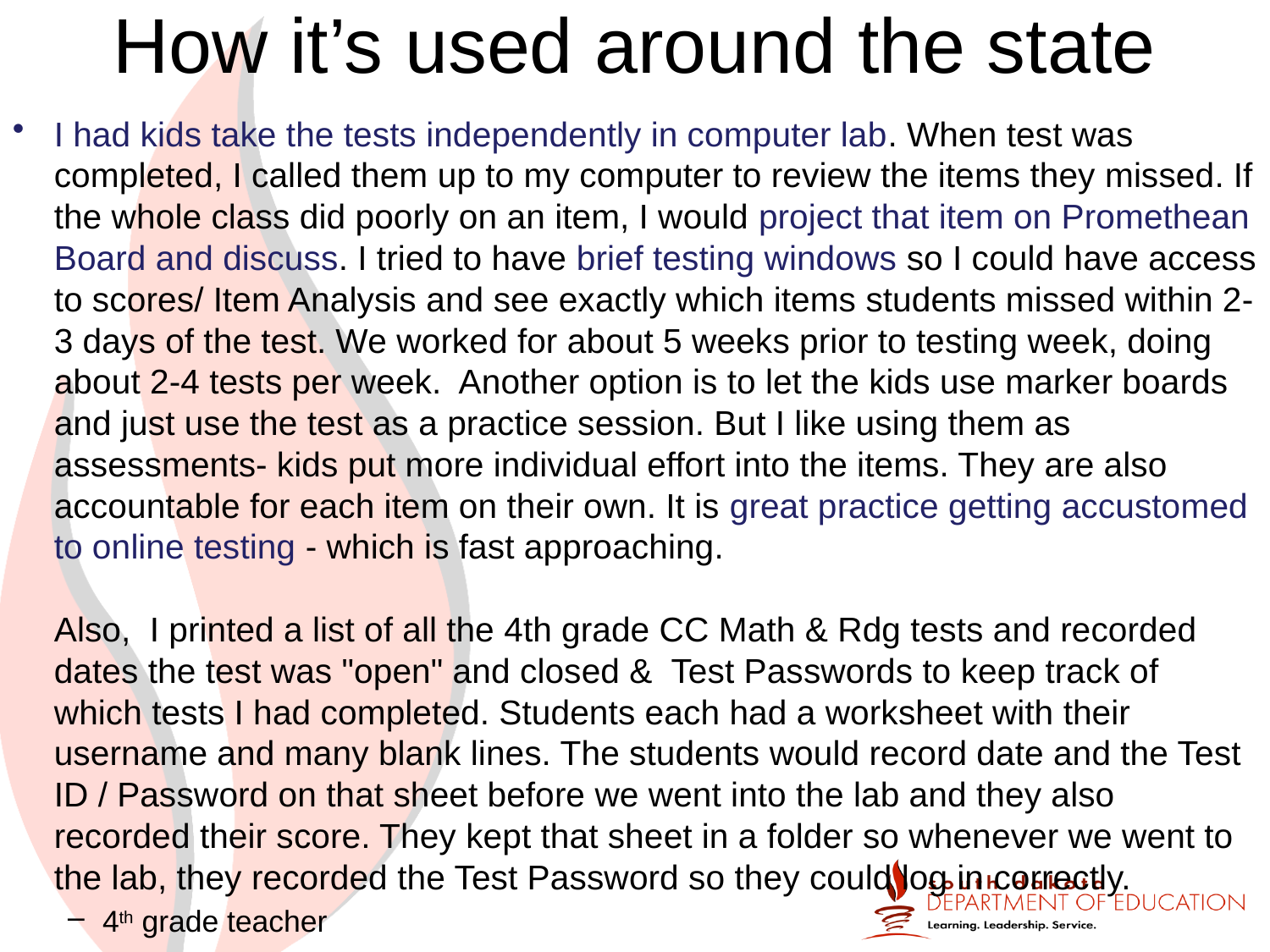

# How it’s used around the state
I had kids take the tests independently in computer lab. When test was completed, I called them up to my computer to review the items they missed. If the whole class did poorly on an item, I would project that item on Promethean Board and discuss. I tried to have brief testing windows so I could have access to scores/ Item Analysis and see exactly which items students missed within 2-3 days of the test. We worked for about 5 weeks prior to testing week, doing about 2-4 tests per week.  Another option is to let the kids use marker boards and just use the test as a practice session. But I like using them as assessments- kids put more individual effort into the items. They are also accountable for each item on their own. It is great practice getting accustomed to online testing - which is fast approaching.
Also,  I printed a list of all the 4th grade CC Math & Rdg tests and recorded dates the test was "open" and closed &  Test Passwords to keep track of which tests I had completed. Students each had a worksheet with their username and many blank lines. The students would record date and the Test ID / Password on that sheet before we went into the lab and they also recorded their score. They kept that sheet in a folder so whenever we went to the lab, they recorded the Test Password so they could log in correctly.
4th grade teacher